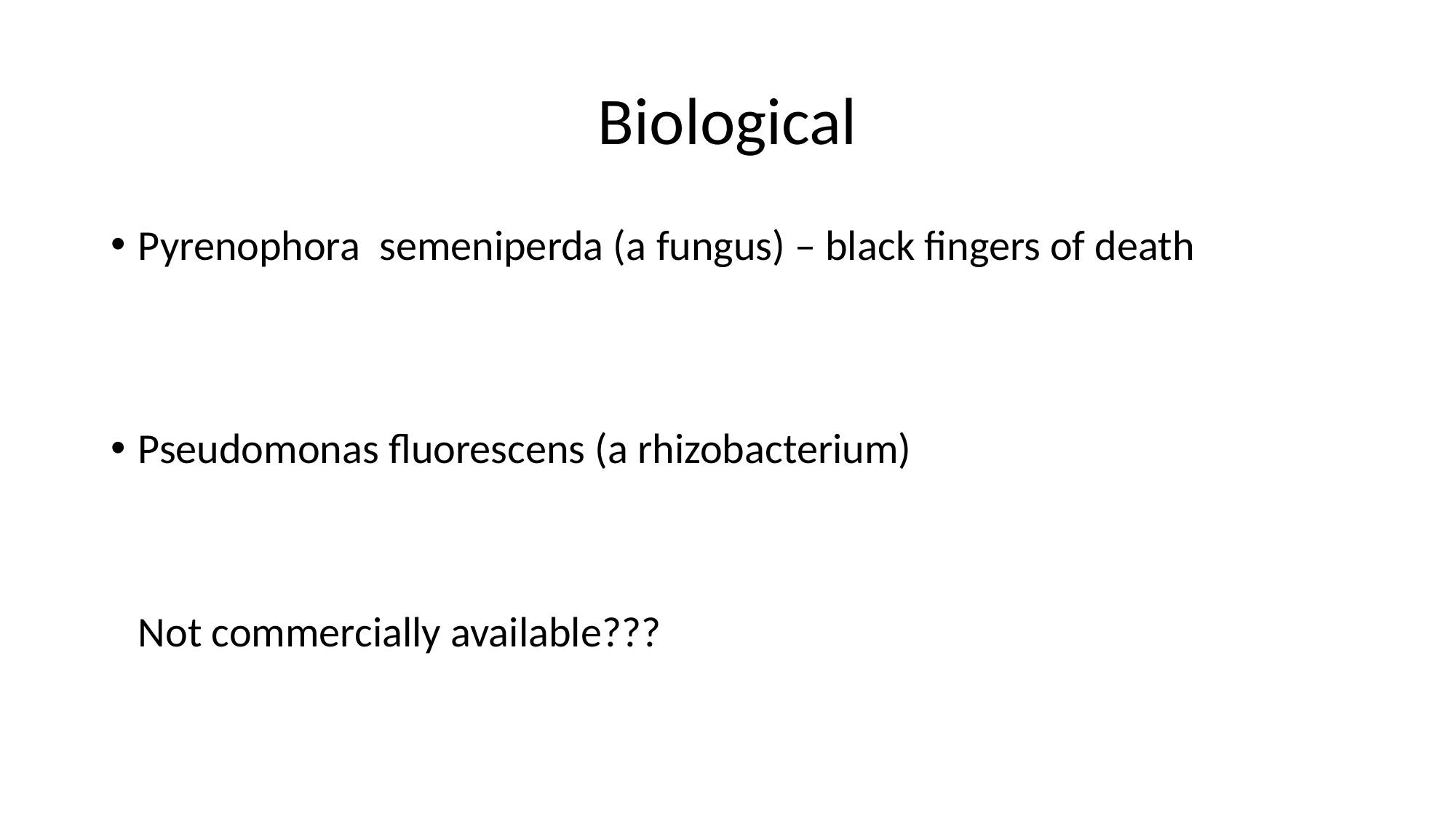

# Biological
Pyrenophora  semeniperda (a fungus) – black fingers of death
Pseudomonas fluorescens (a rhizobacterium)
Not commercially available???